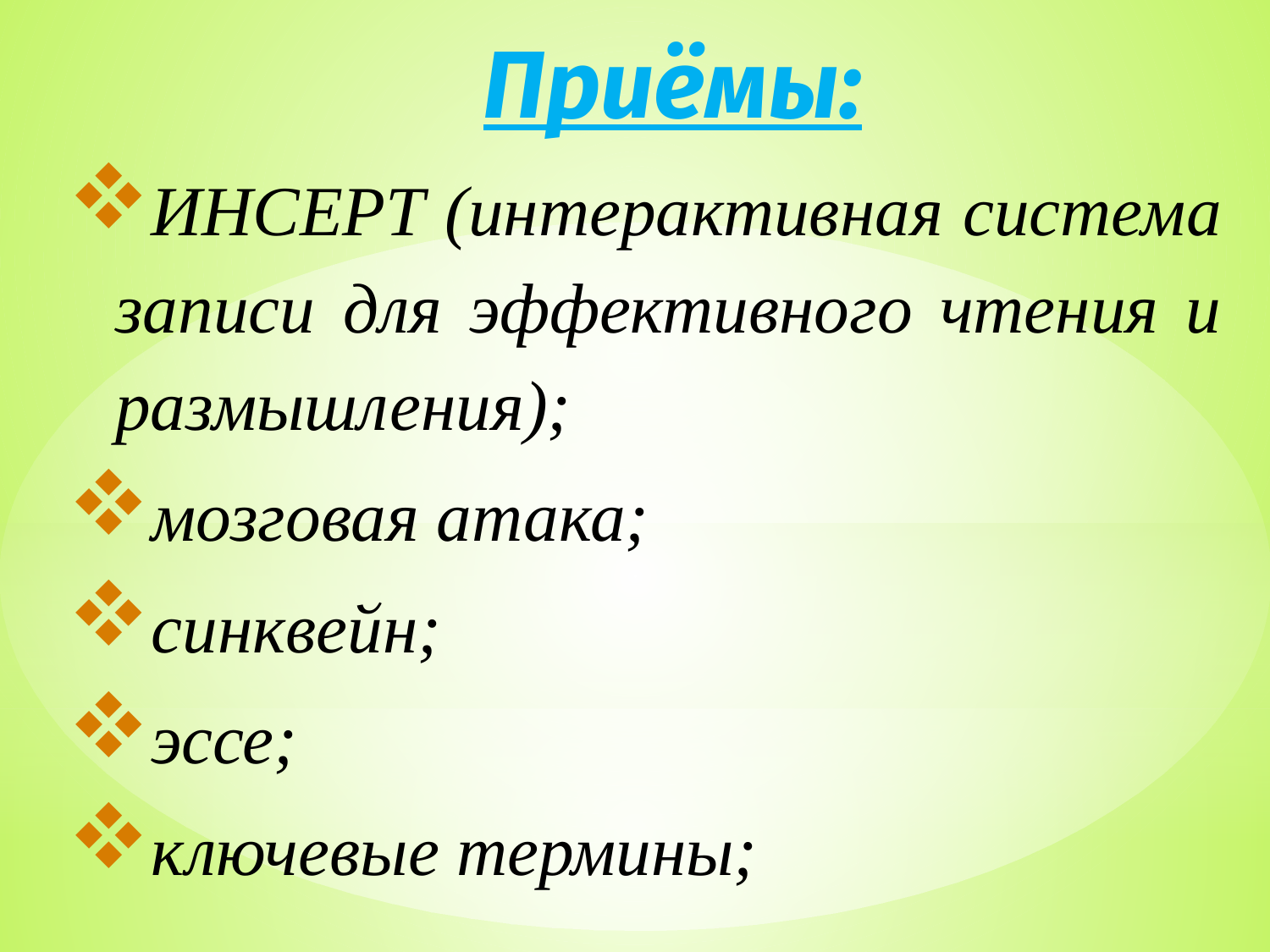

# Приёмы:
ИНСЕРТ (интерактивная система записи для эффективного чтения и размышления);
мозговая атака;
синквейн;
эссе;
ключевые термины;